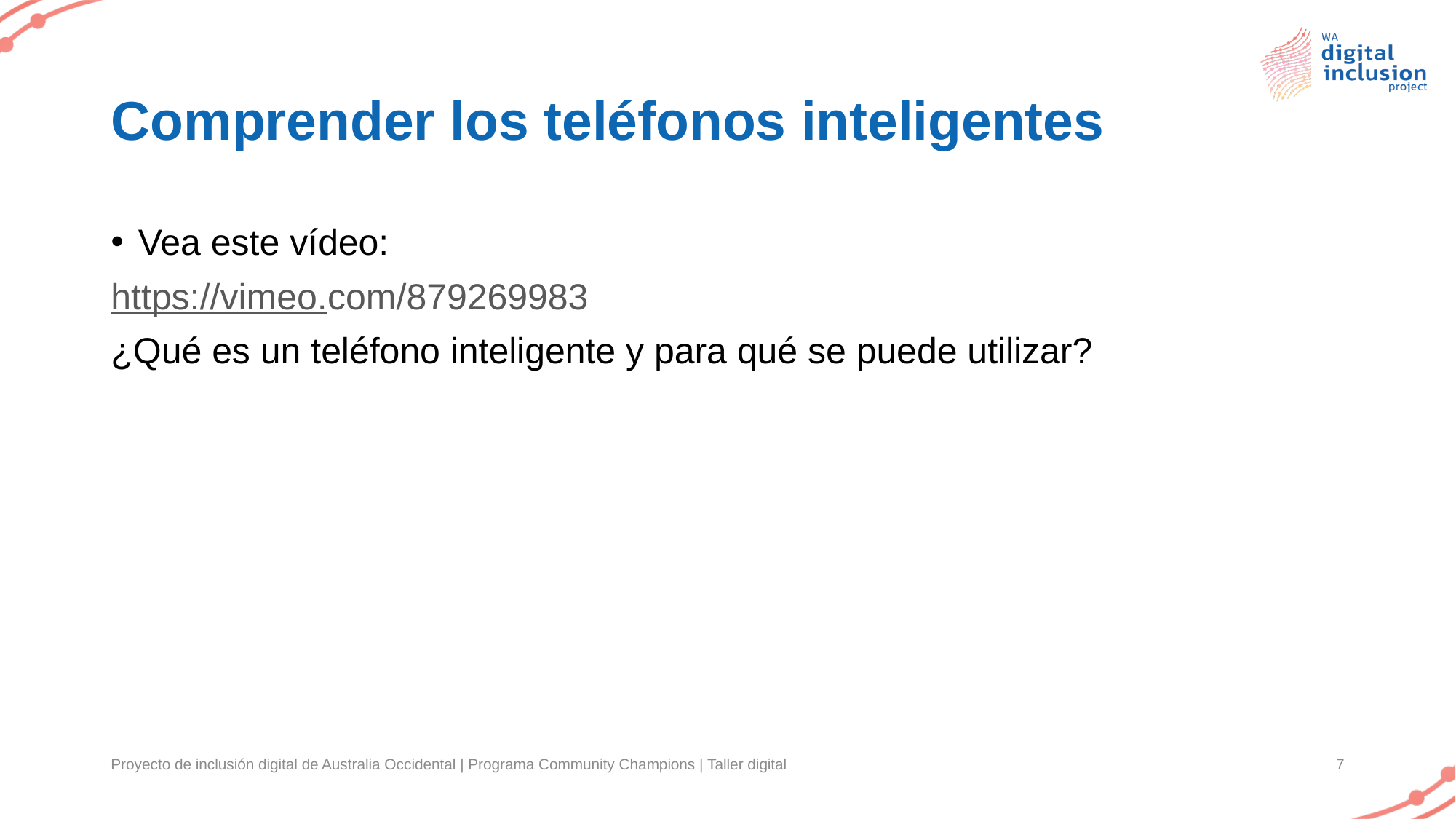

# Comprender los teléfonos inteligentes
Vea este vídeo:
https://vimeo.com/879269983
¿Qué es un teléfono inteligente y para qué se puede utilizar?

Proyecto de inclusión digital de Australia Occidental | Programa Community Champions | Taller digital
7